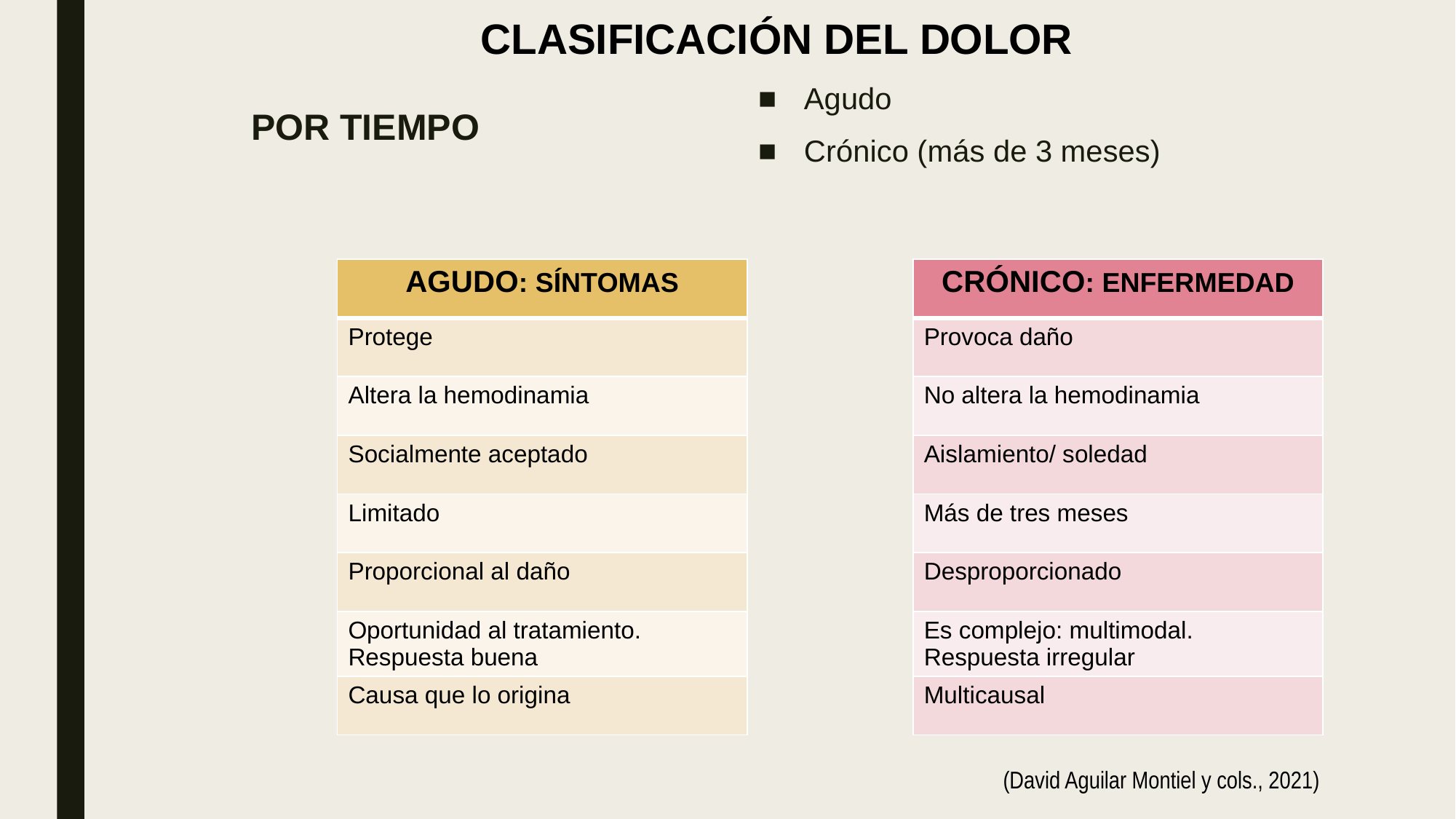

CLASIFICACIÓN DEL DOLOR
Agudo
Crónico (más de 3 meses)
POR TIEMPO
| AGUDO: SÍNTOMAS |
| --- |
| Protege |
| Altera la hemodinamia |
| Socialmente aceptado |
| Limitado |
| Proporcional al daño |
| Oportunidad al tratamiento. Respuesta buena |
| Causa que lo origina |
| CRÓNICO: ENFERMEDAD |
| --- |
| Provoca daño |
| No altera la hemodinamia |
| Aislamiento/ soledad |
| Más de tres meses |
| Desproporcionado |
| Es complejo: multimodal. Respuesta irregular |
| Multicausal |
(David Aguilar Montiel y cols., 2021)